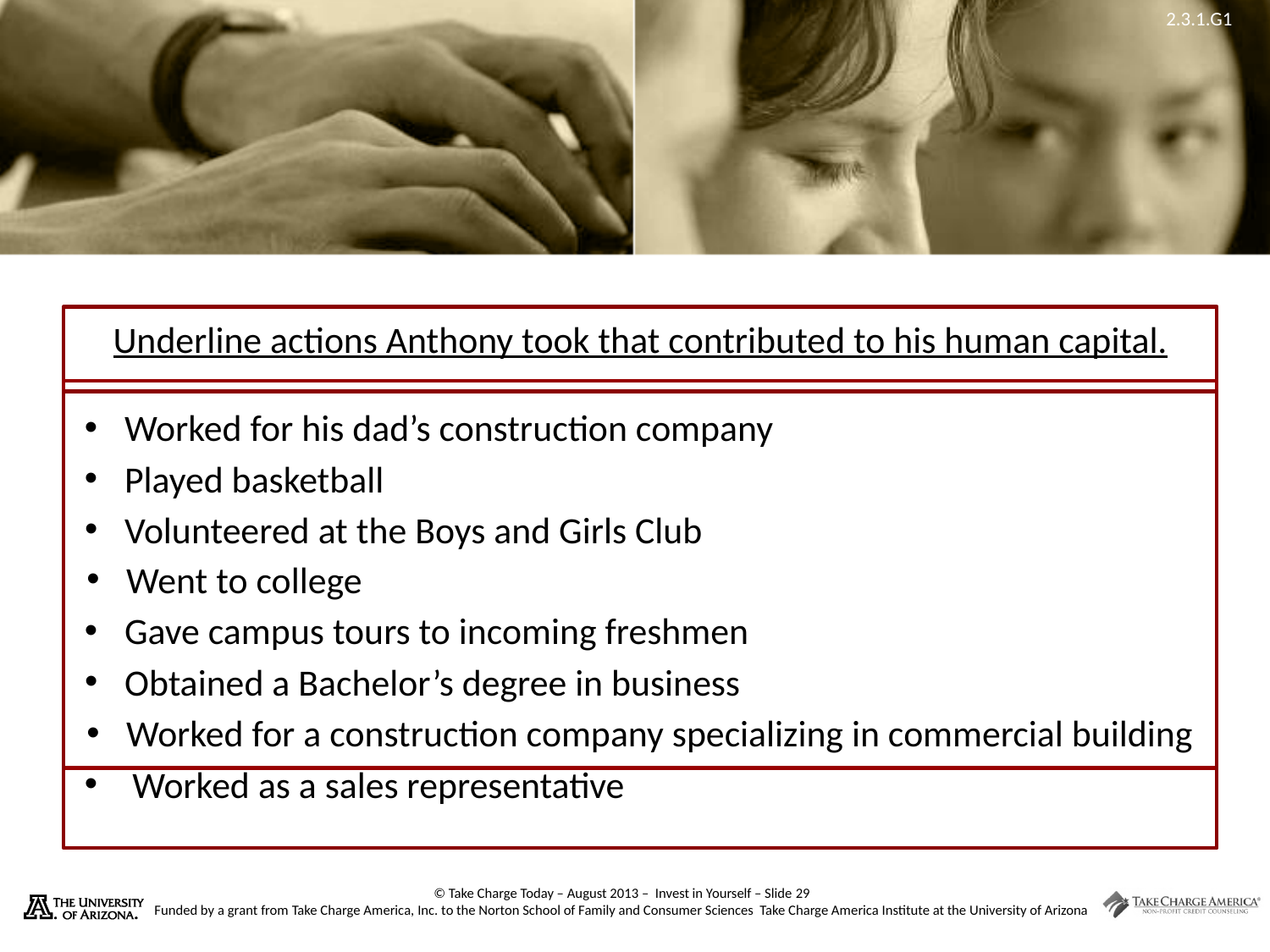

Underline actions Anthony took that contributed to his human capital.

Worked for his dad’s construction company
Played basketball
Volunteered at the Boys and Girls Club
Went to college
Gave campus tours to incoming freshmen
Obtained a Bachelor’s degree in business
Worked for a construction company specializing in commercial building
Worked as a sales representative